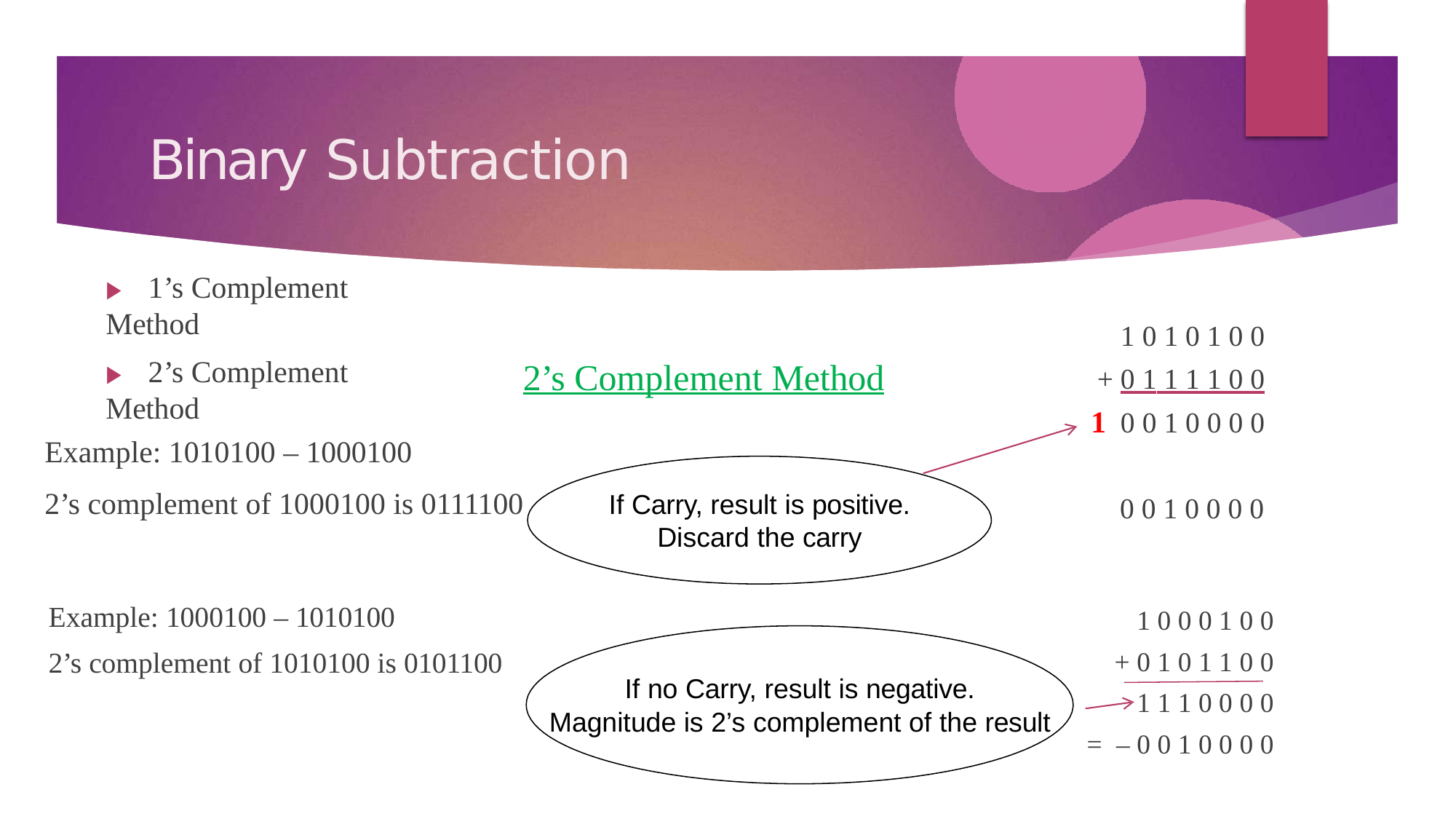

# Binary Subtraction
▶	1’s Complement Method
▶	2’s Complement Method
1 0 1 0 1 0 0
+ 0 1 1 1 1 0 0
1 0 0 1 0 0 0 0
2’s Complement Method

Example: 1010100 – 1000100

2’s complement of 1000100 is 0111100
If Carry, result is positive.
Discard the carry
0 0 1 0 0 0 0
1 0 0 0 1 0 0
+ 0 1 0 1 1 0 0
Example: 1000100 – 1010100
2’s complement of 1010100 is 0101100
If no Carry, result is negative.
Magnitude is 2’s complement of the result
1 1 1 0 0 0 0
= – 0 0 1 0 0 0 0